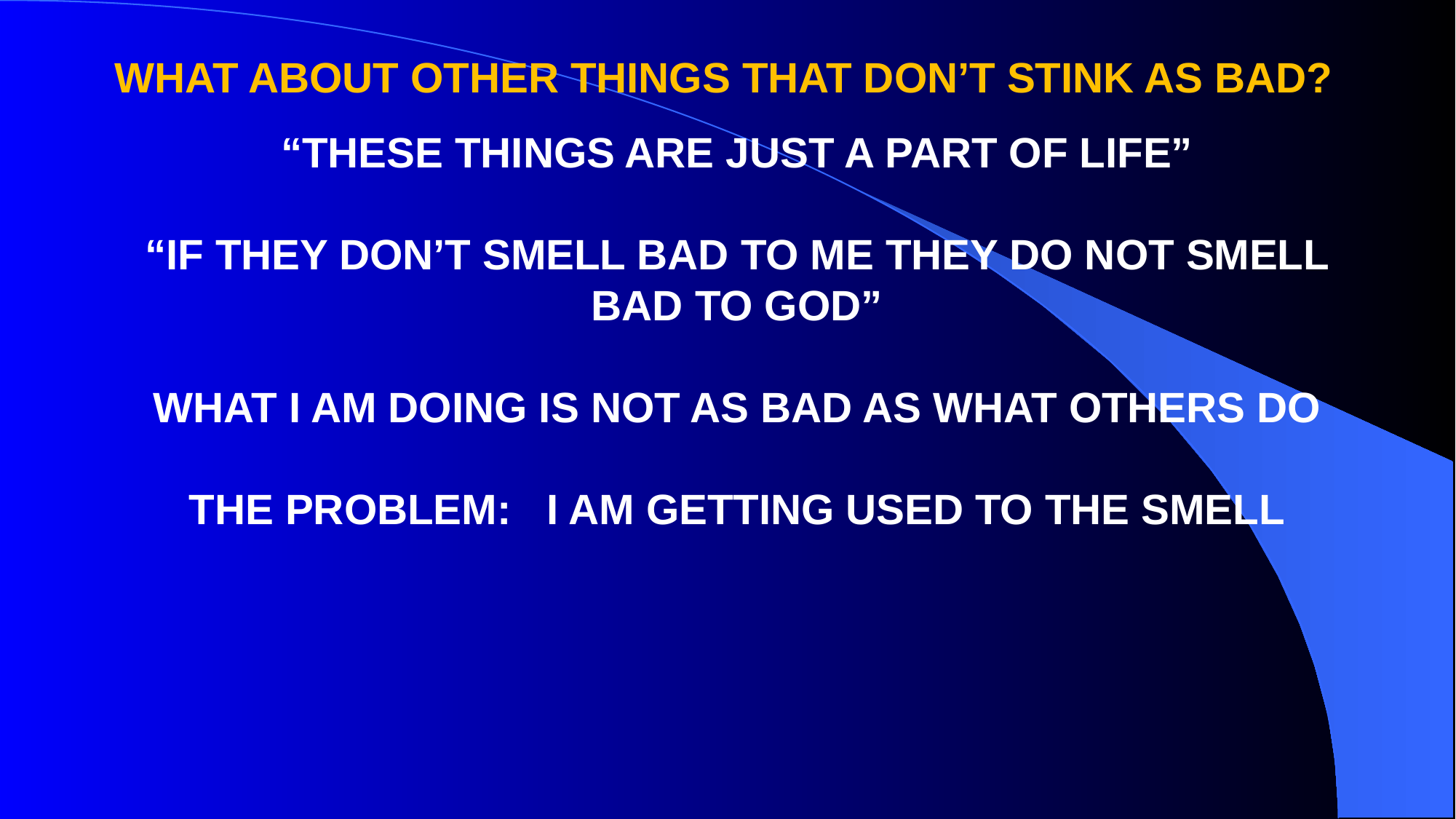

WHAT ABOUT OTHER THINGS THAT DON’T STINK AS BAD?
“THESE THINGS ARE JUST A PART OF LIFE”

“IF THEY DON’T SMELL BAD TO ME THEY DO NOT SMELL BAD TO GOD”

WHAT I AM DOING IS NOT AS BAD AS WHAT OTHERS DO

THE PROBLEM:   I AM GETTING USED TO THE SMELL